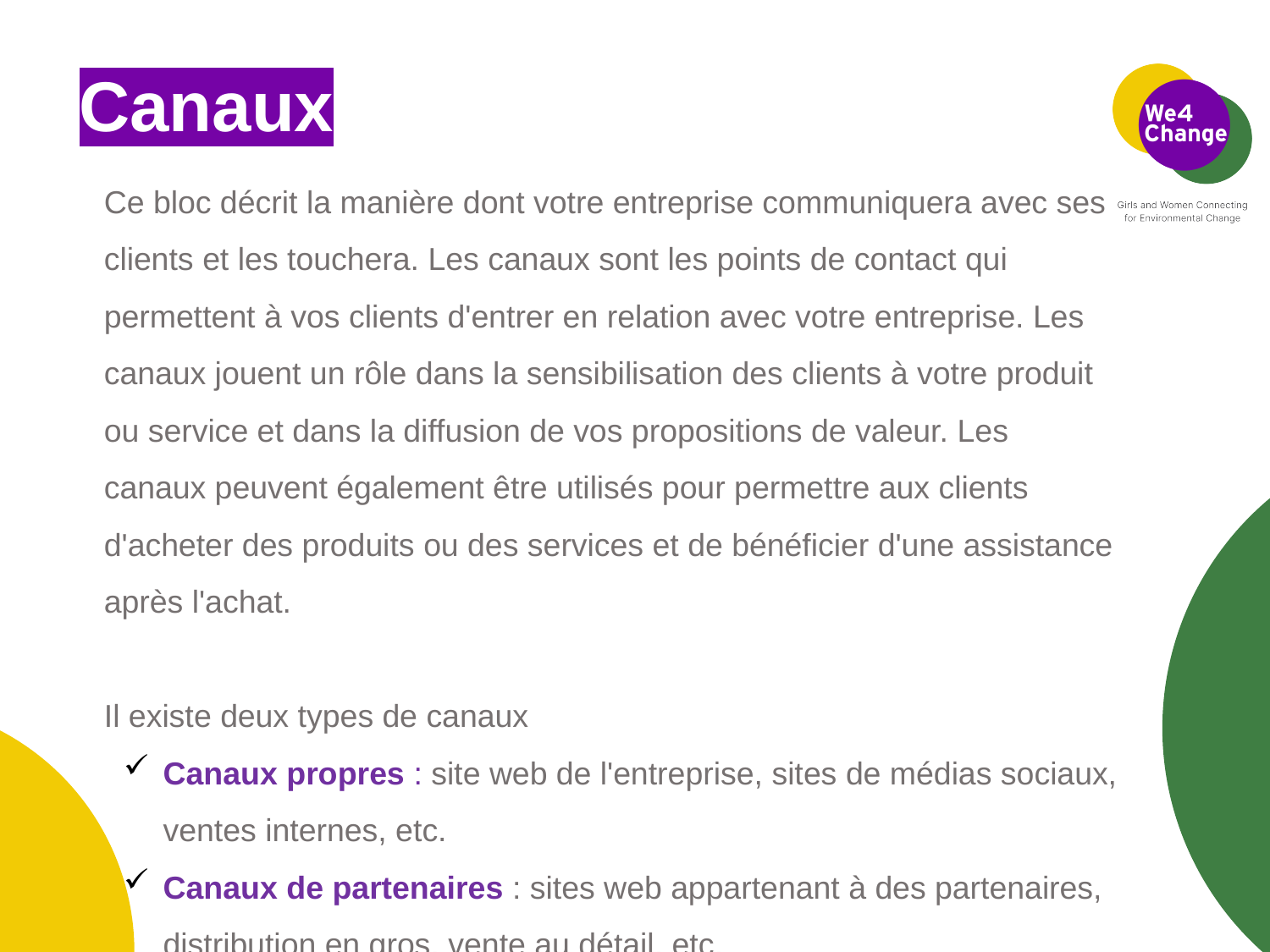

# Canaux
Ce bloc décrit la manière dont votre entreprise communiquera avec ses clients et les touchera. Les canaux sont les points de contact qui permettent à vos clients d'entrer en relation avec votre entreprise. Les canaux jouent un rôle dans la sensibilisation des clients à votre produit ou service et dans la diffusion de vos propositions de valeur. Les canaux peuvent également être utilisés pour permettre aux clients d'acheter des produits ou des services et de bénéficier d'une assistance après l'achat.

Il existe deux types de canaux
Canaux propres : site web de l'entreprise, sites de médias sociaux, ventes internes, etc.
Canaux de partenaires : sites web appartenant à des partenaires, distribution en gros, vente au détail, etc.